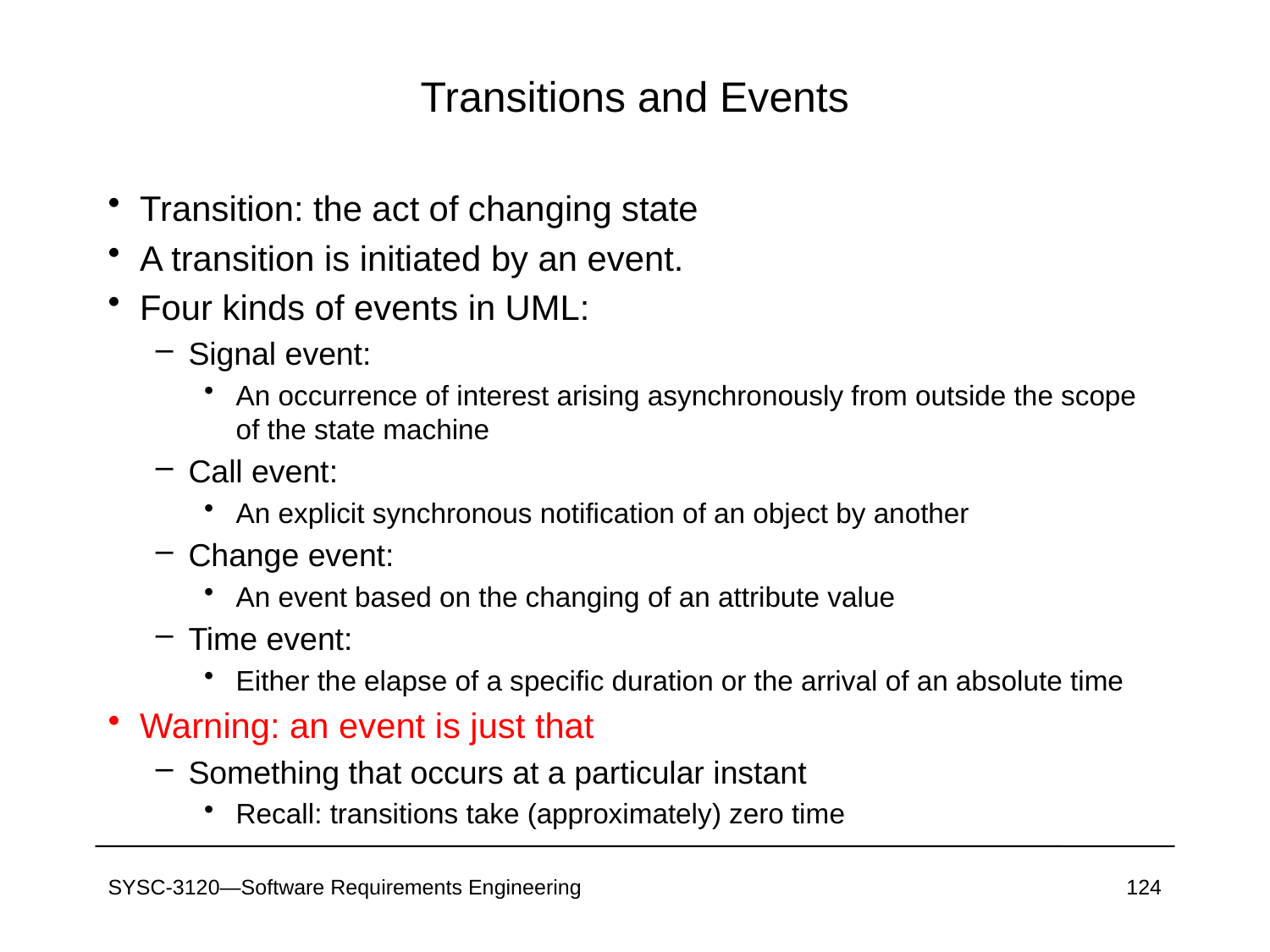

# Transitions and Events
Transition: the act of changing state
A transition is initiated by an event.
Four kinds of events in UML:
Signal event:
An occurrence of interest arising asynchronously from outside the scope of the state machine
Call event:
An explicit synchronous notification of an object by another
Change event:
An event based on the changing of an attribute value
Time event:
Either the elapse of a specific duration or the arrival of an absolute time
Warning: an event is just that
Something that occurs at a particular instant
Recall: transitions take (approximately) zero time

SYSC-3120—Software Requirements Engineering
124